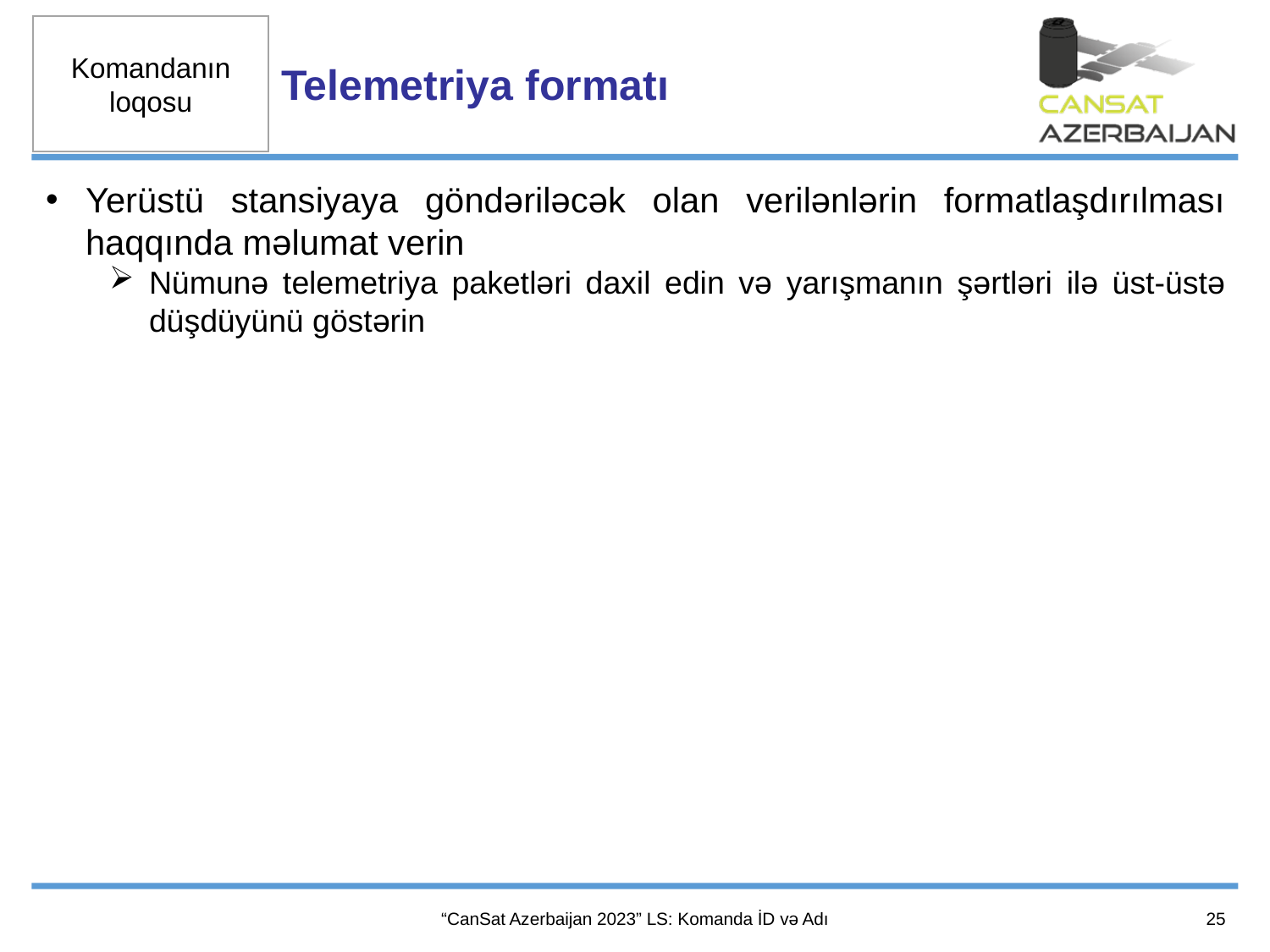

Telemetriya formatı
Yerüstü stansiyaya göndəriləcək olan verilənlərin formatlaşdırılması haqqında məlumat verin
Nümunə telemetriya paketləri daxil edin və yarışmanın şərtləri ilə üst-üstə düşdüyünü göstərin
25
“CanSat Azerbaijan 2023” LS: Komanda İD və Adı